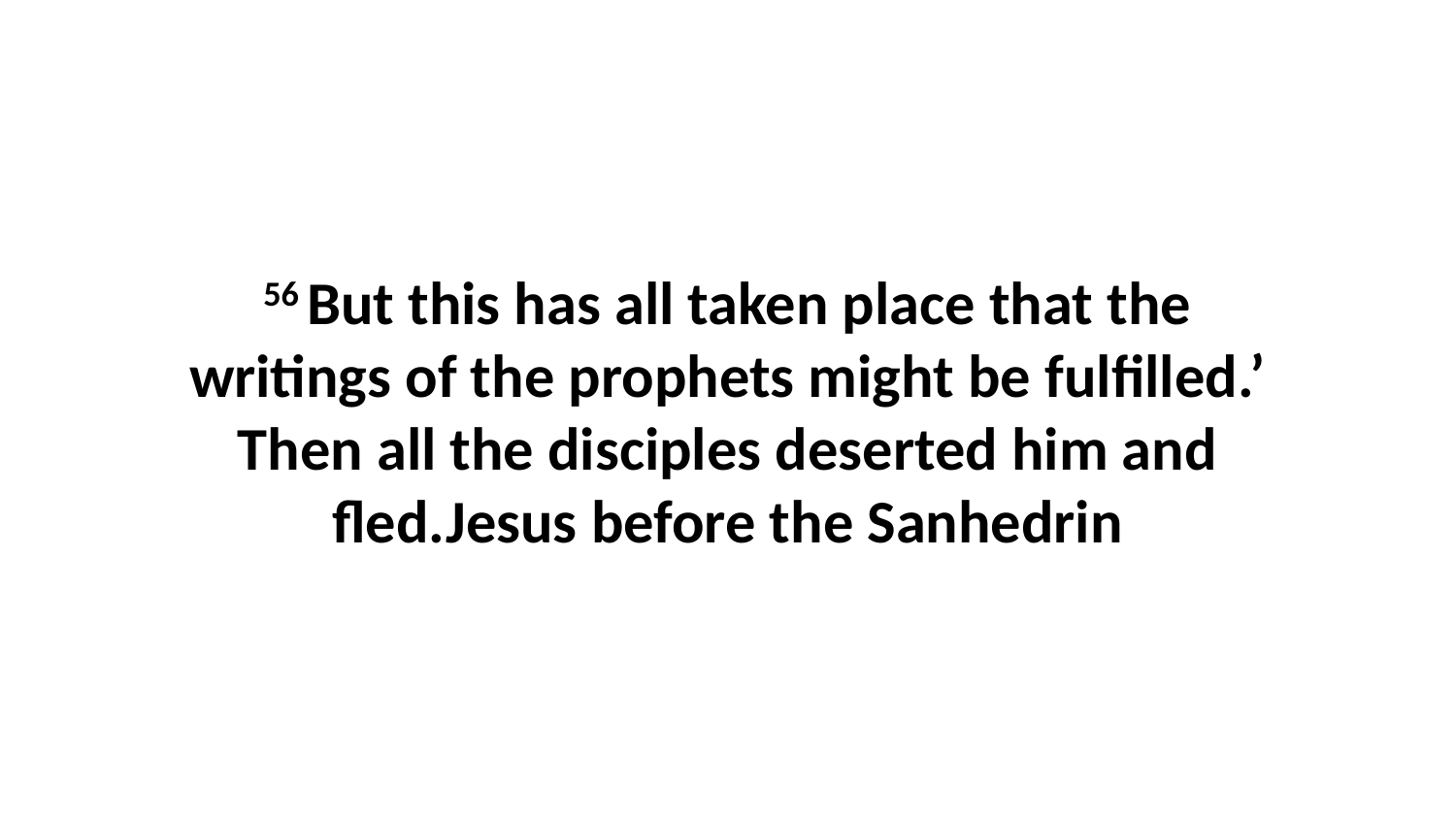

56 But this has all taken place that the writings of the prophets might be fulfilled.’ Then all the disciples deserted him and fled.Jesus before the Sanhedrin